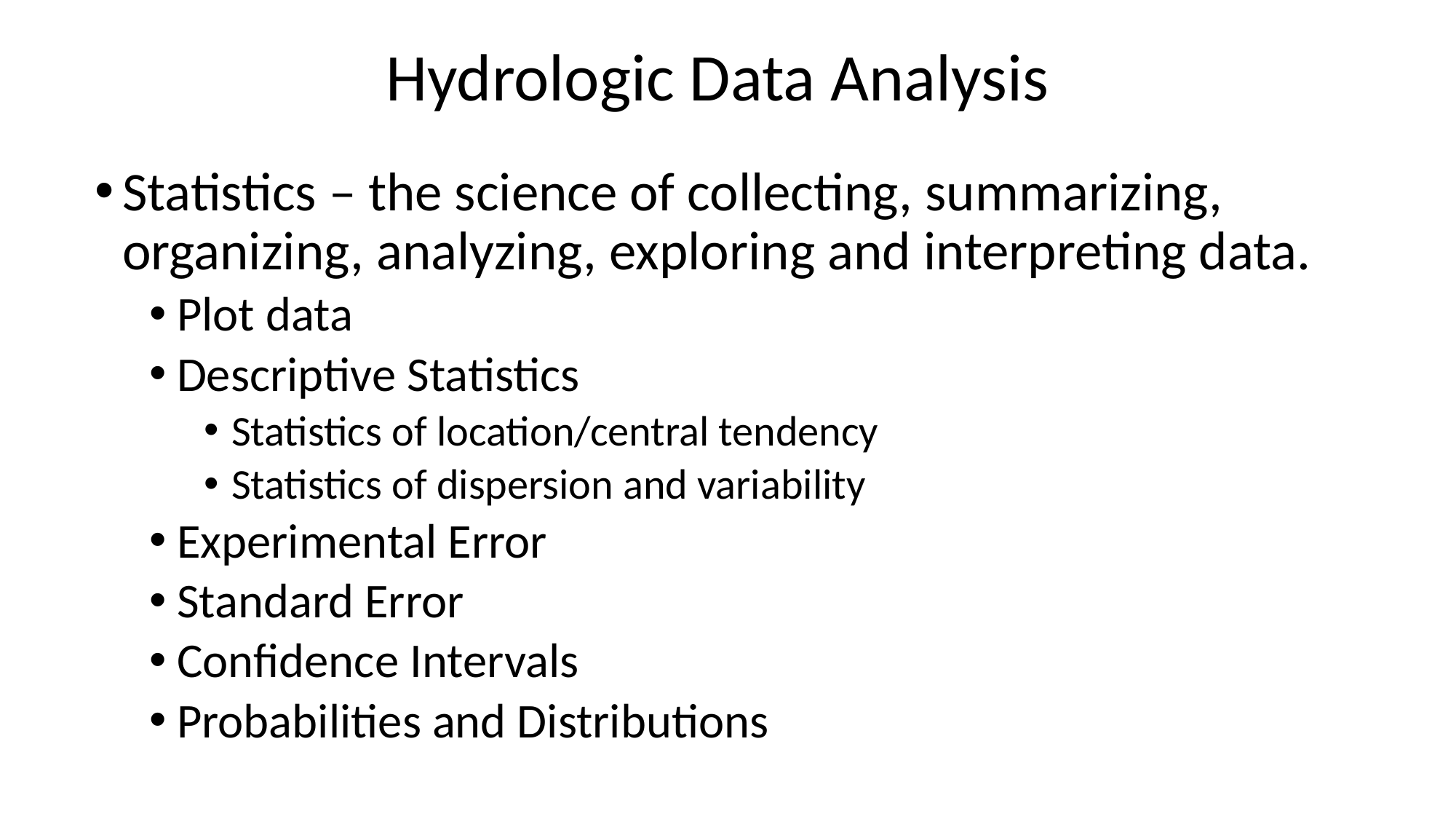

# Hydrologic Data Analysis
Statistics – the science of collecting, summarizing, organizing, analyzing, exploring and interpreting data.
Plot data
Descriptive Statistics
Statistics of location/central tendency
Statistics of dispersion and variability
Experimental Error
Standard Error
Confidence Intervals
Probabilities and Distributions